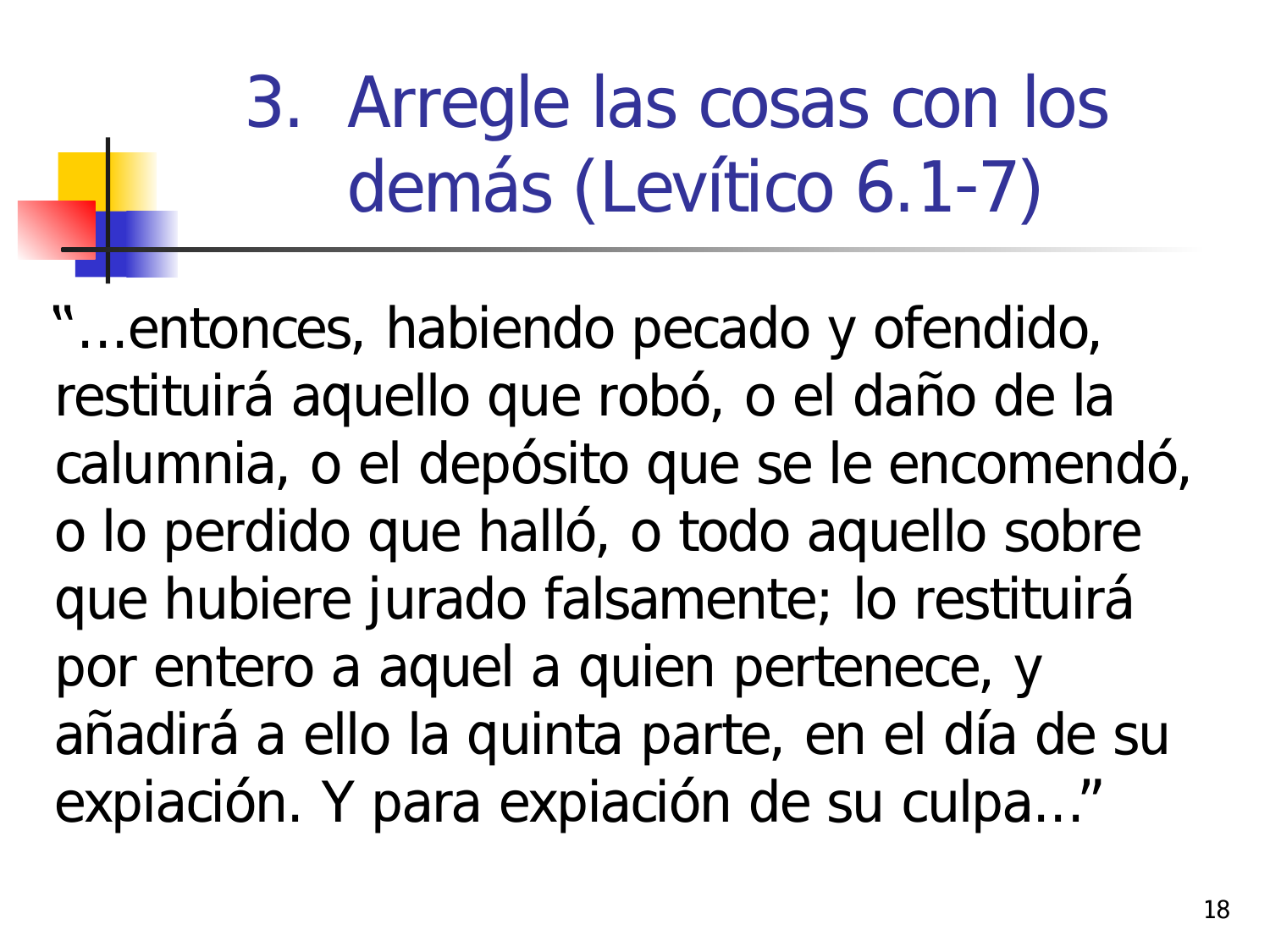

# Arregle las cosas con los  demás (Levítico 6.1-7)
“...entonces, habiendo pecado y ofendido, restituirá aquello que robó, o el daño de la calumnia, o el depósito que se le encomendó, o lo perdido que halló, o todo aquello sobre que hubiere jurado falsamente; lo restituirá por entero a aquel a quien pertenece, y añadirá a ello la quinta parte, en el día de su expiación. Y para expiación de su culpa...”
18